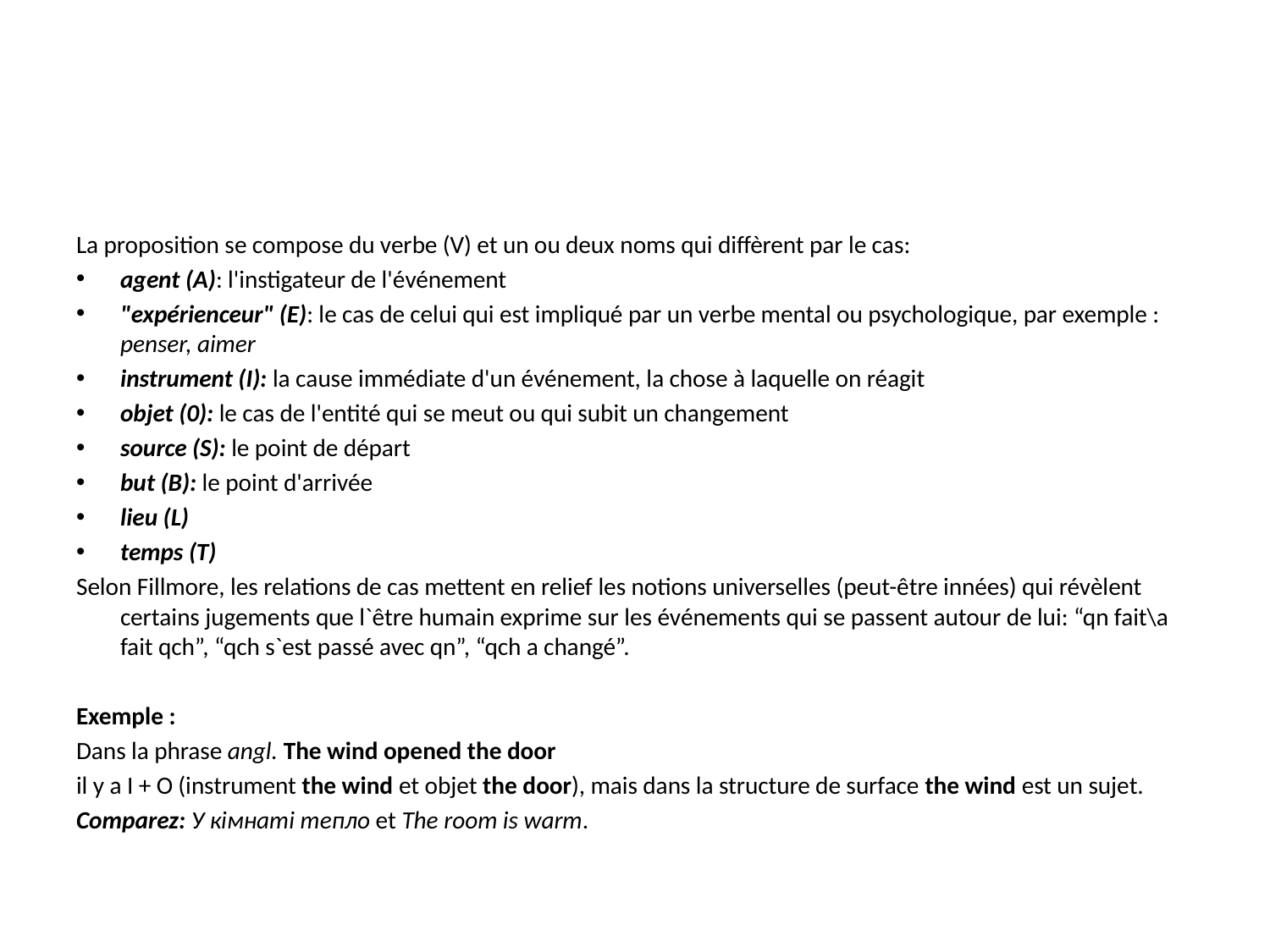

#
La proposition se compose du verbe (V) et un ou deux noms qui diffèrent par le cas:
agent (A): l'instigateur de l'événement
"expérienceur" (E): le cas de celui qui est impliqué par un verbe mental ou psychologique, par exemple : penser, aimer
instrument (I): la cause immédiate d'un événement, la chose à laquelle on réagit
objet (0): le cas de l'entité qui se meut ou qui subit un changement
source (S): le point de départ
but (B): le point d'arrivée
lieu (L)
temps (T)
Selon Fillmore, les relations de cas mettent en relief les notions universelles (peut-être innées) qui révèlent certains jugements que l`être humain exprime sur les événements qui se passent autour de lui: “qn fait\a fait qch”, “qch s`est passé avec qn”, “qch a changé”.

Exemple :
Dans la phrase angl. The wind opened the door
il y a I + O (instrument the wind et objet the door), mais dans la structure de surface the wind est un sujet.
Comparez: У кімнаті тепло et The room is warm.